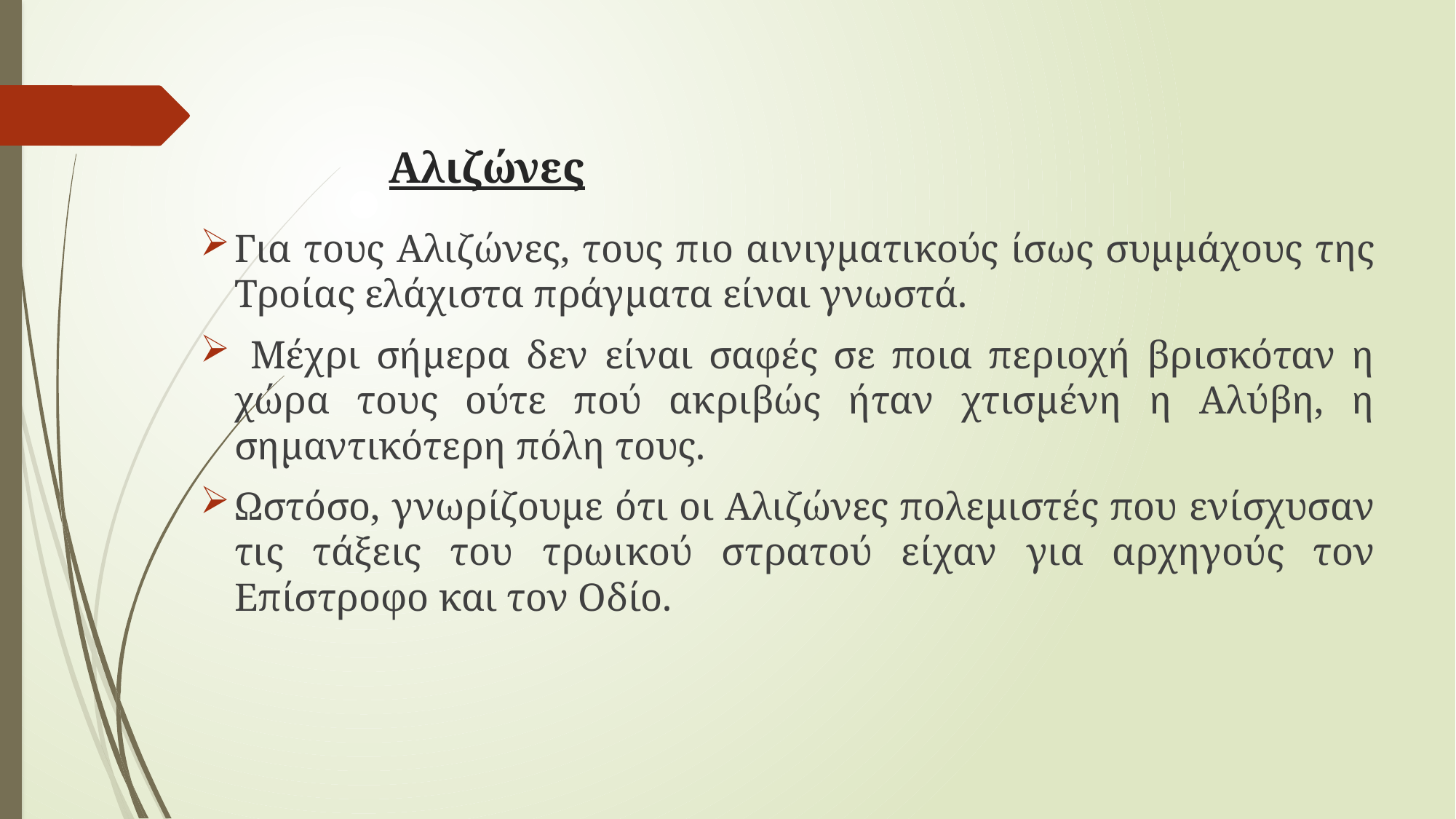

# Αλιζώνες
Για τους Αλιζώνες, τους πιο αινιγματικούς ίσως συμμάχους της Τροίας ελάχιστα πράγματα είναι γνωστά.
 Μέχρι σήμερα δεν είναι σαφές σε ποια περιοχή βρισκόταν η χώρα τους ούτε πού ακριβώς ήταν χτισμένη η Αλύβη, η σημαντικότερη πόλη τους.
Ωστόσο, γνωρίζουμε ότι οι Αλιζώνες πολεμιστές που ενίσχυσαν τις τάξεις του τρωικού στρατού είχαν για αρχηγούς τον Επίστροφο και τον Οδίο.